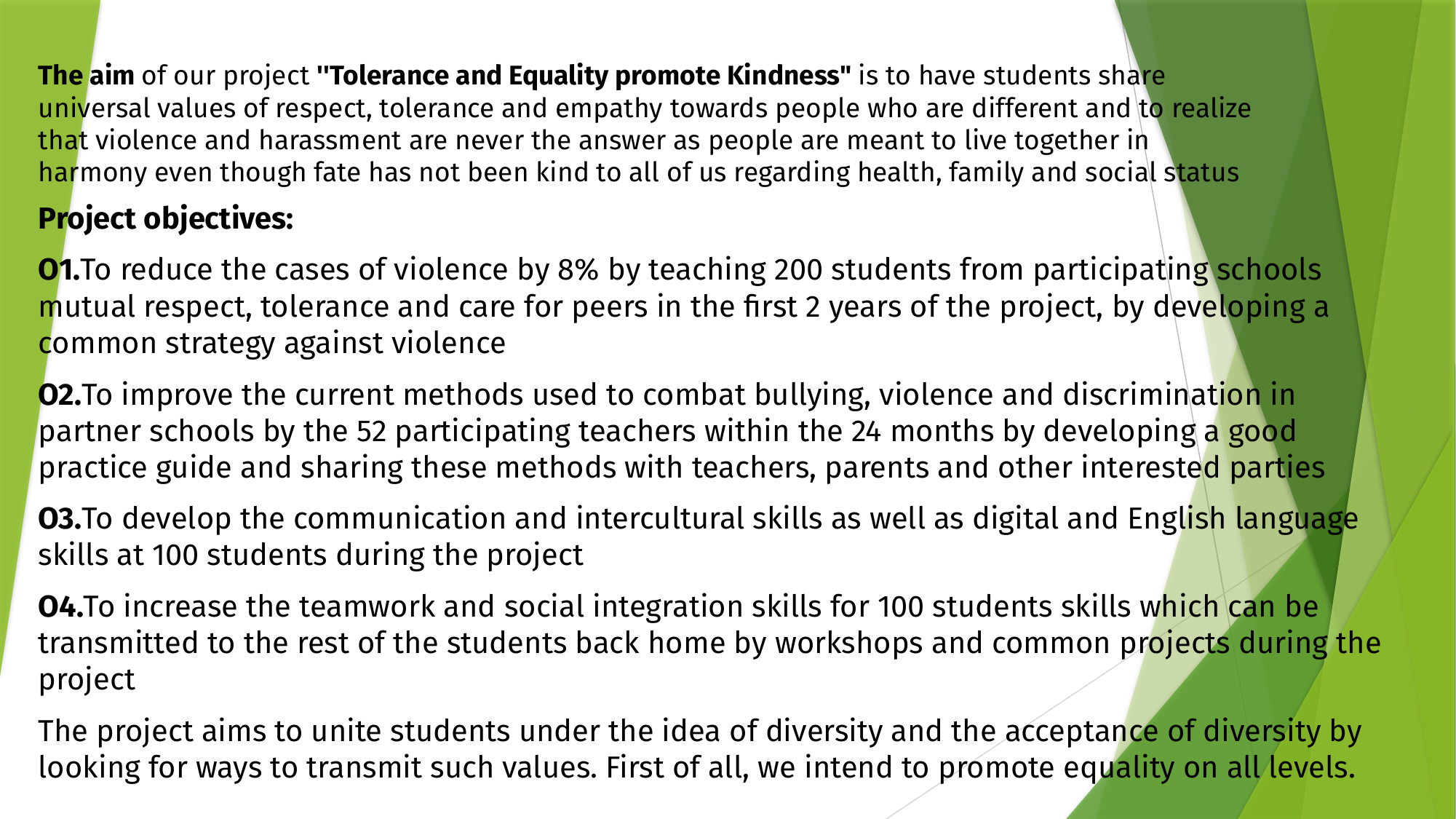

# The aim of our project ''Tolerance and Equality promote Kindness" is to have students share universal values of respect, tolerance and empathy towards people who are different and to realize that violence and harassment are never the answer as people are meant to live together in harmony even though fate has not been kind to all of us regarding health, family and social status
Project objectives:
O1.To reduce the cases of violence by 8% by teaching 200 students from participating schools mutual respect, tolerance and care for peers in the first 2 years of the project, by developing a common strategy against violence
O2.To improve the current methods used to combat bullying, violence and discrimination in partner schools by the 52 participating teachers within the 24 months by developing a good practice guide and sharing these methods with teachers, parents and other interested parties
O3.To develop the communication and intercultural skills as well as digital and English language skills at 100 students during the project
O4.To increase the teamwork and social integration skills for 100 students skills which can be transmitted to the rest of the students back home by workshops and common projects during the project
The project aims to unite students under the idea of diversity and the acceptance of diversity by looking for ways to transmit such values. First of all, we intend to promote equality on all levels.